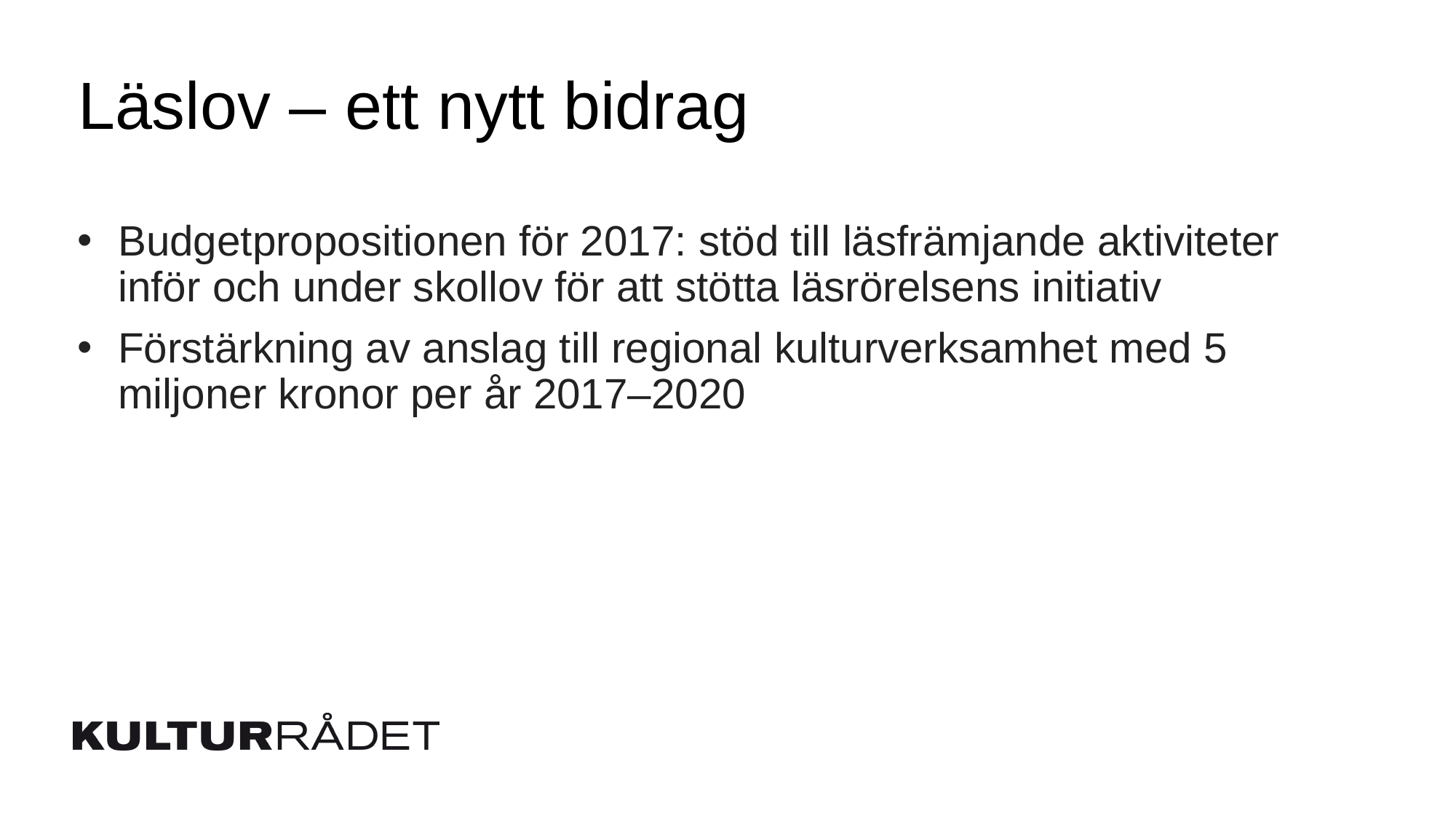

# Läslov – ett nytt bidrag
Budgetpropositionen för 2017: stöd till läsfrämjande aktiviteter inför och under skollov för att stötta läsrörelsens initiativ
Förstärkning av anslag till regional kulturverksamhet med 5 miljoner kronor per år 2017–2020